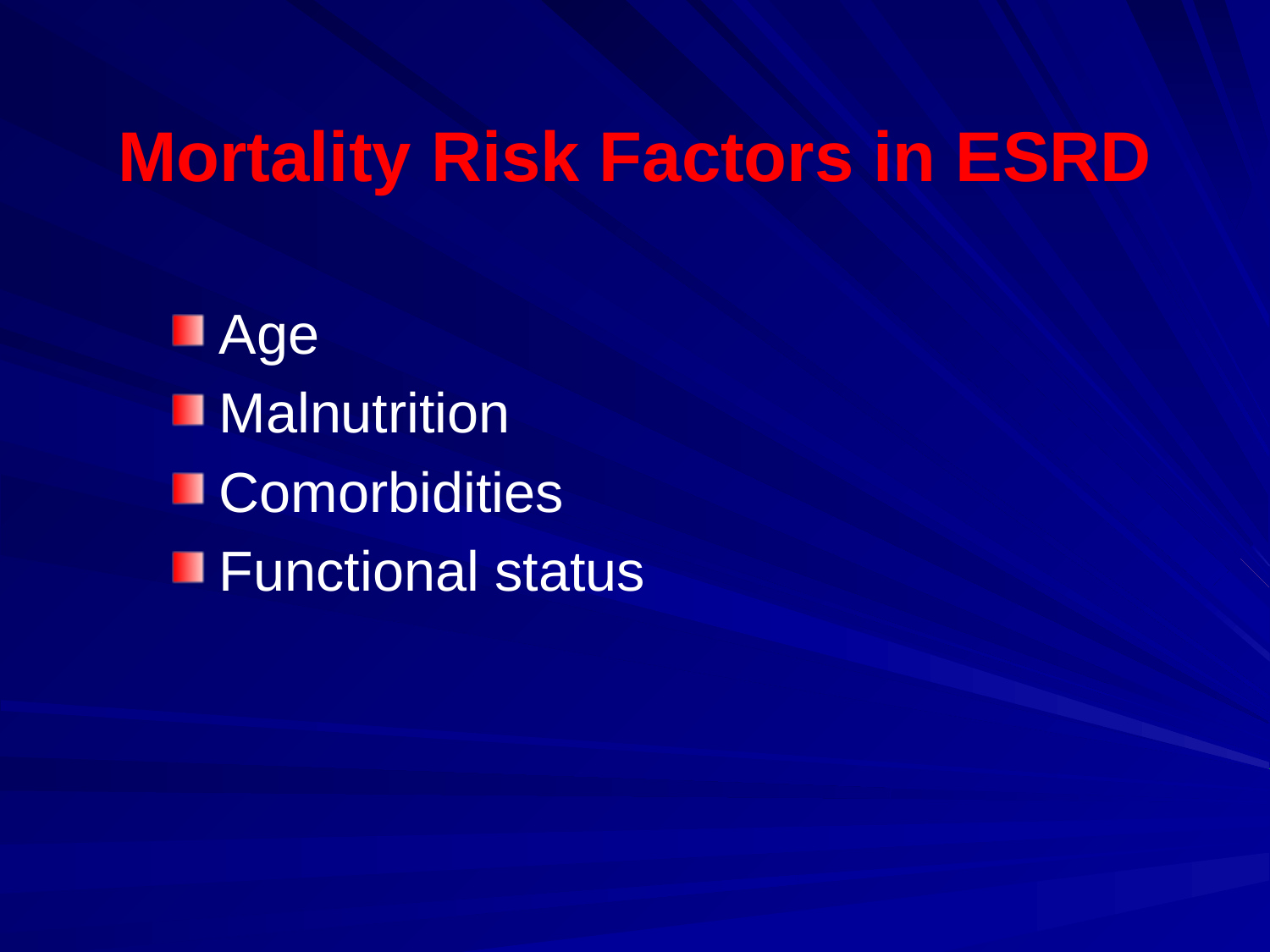

# Mortality Risk Factors in ESRD
Age
Malnutrition
Comorbidities
Functional status